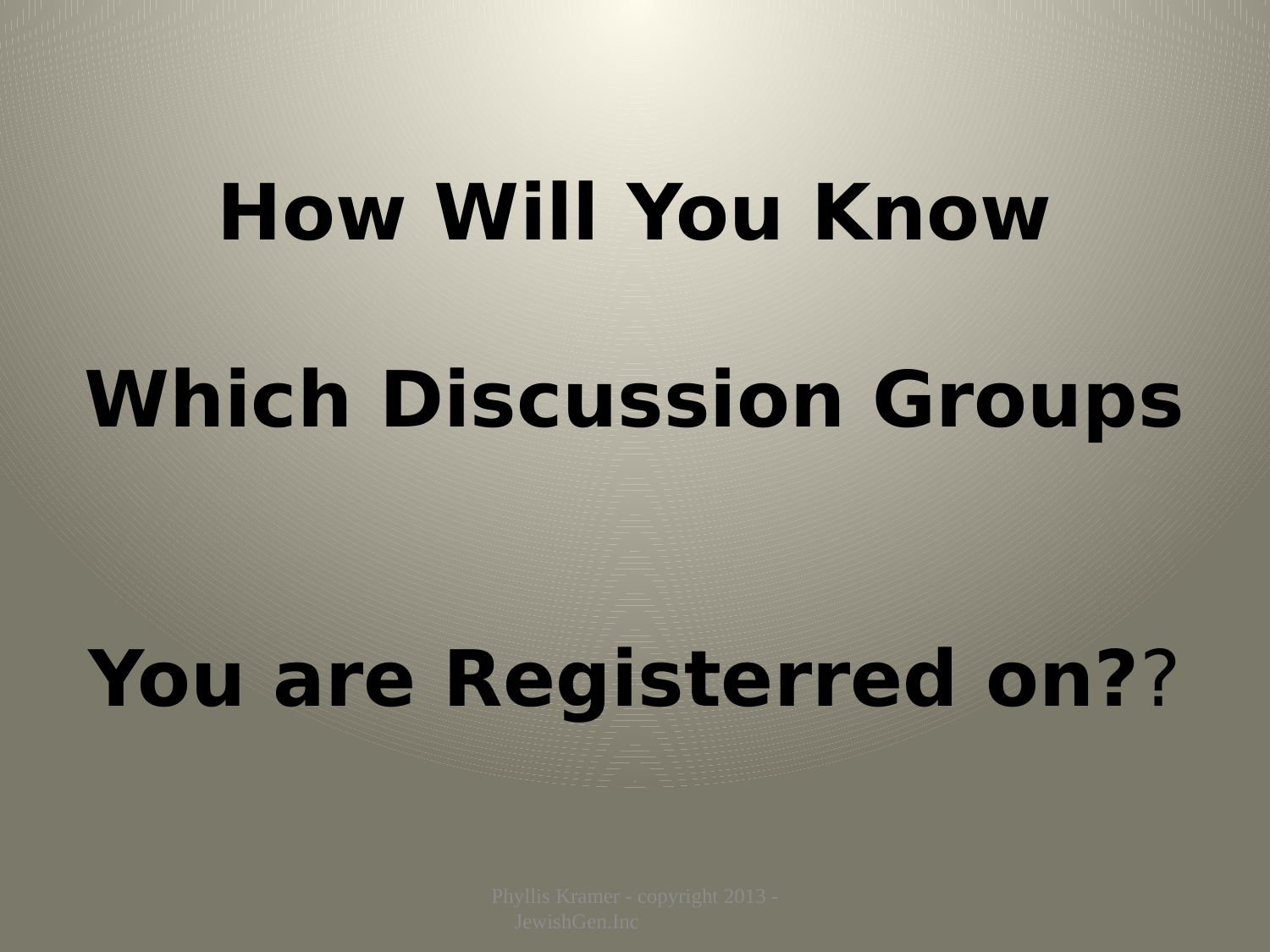

# How Will You Know Which Discussion Groups You are Registerred on??

Phyllis Kramer - copyright 2013 - JewishGen.Inc